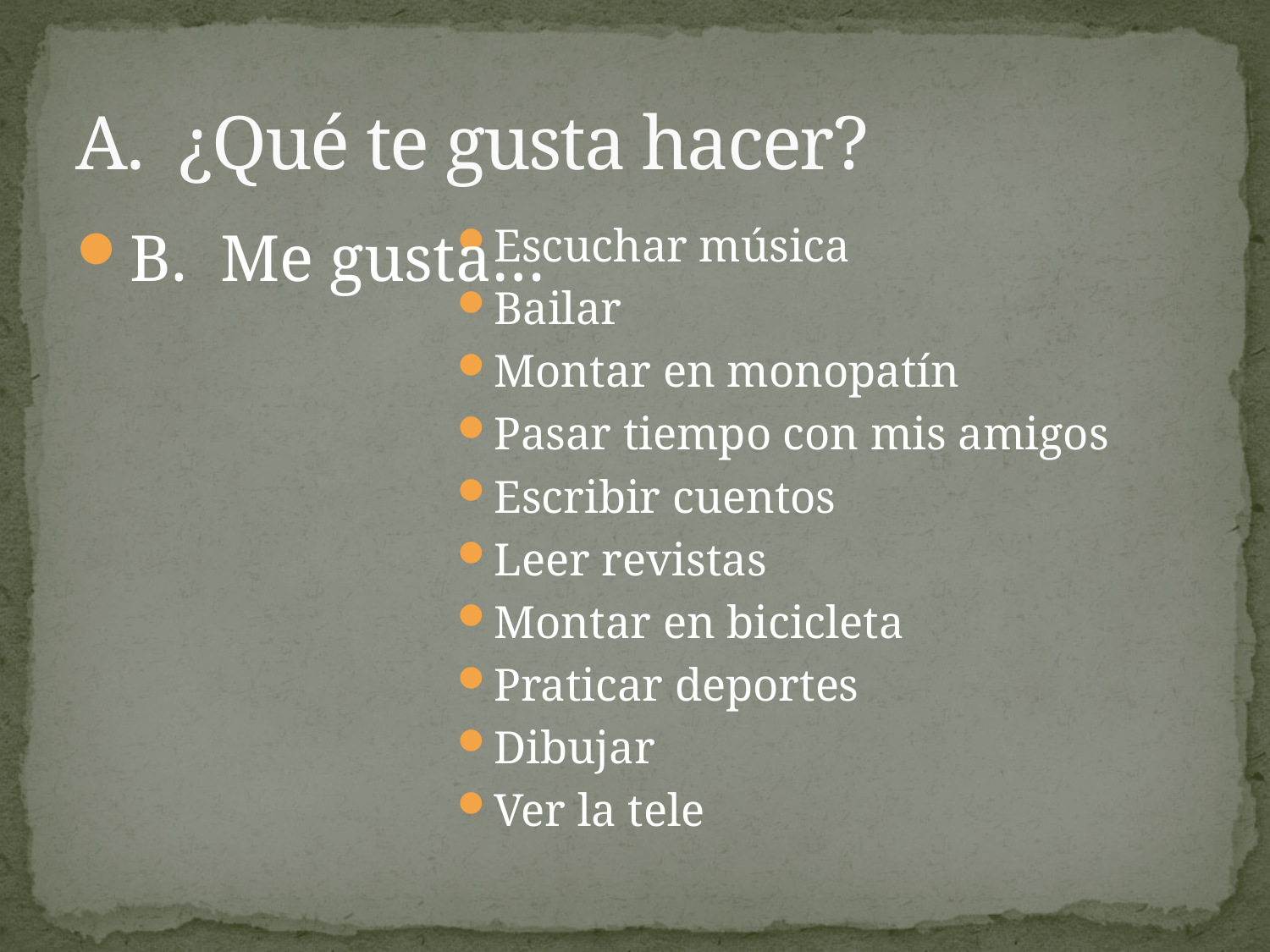

# A.  ¿Qué te gusta hacer?
B.  Me gusta…
Escuchar música
Bailar
Montar en monopatín
Pasar tiempo con mis amigos
Escribir cuentos
Leer revistas
Montar en bicicleta
Praticar deportes
Dibujar
Ver la tele